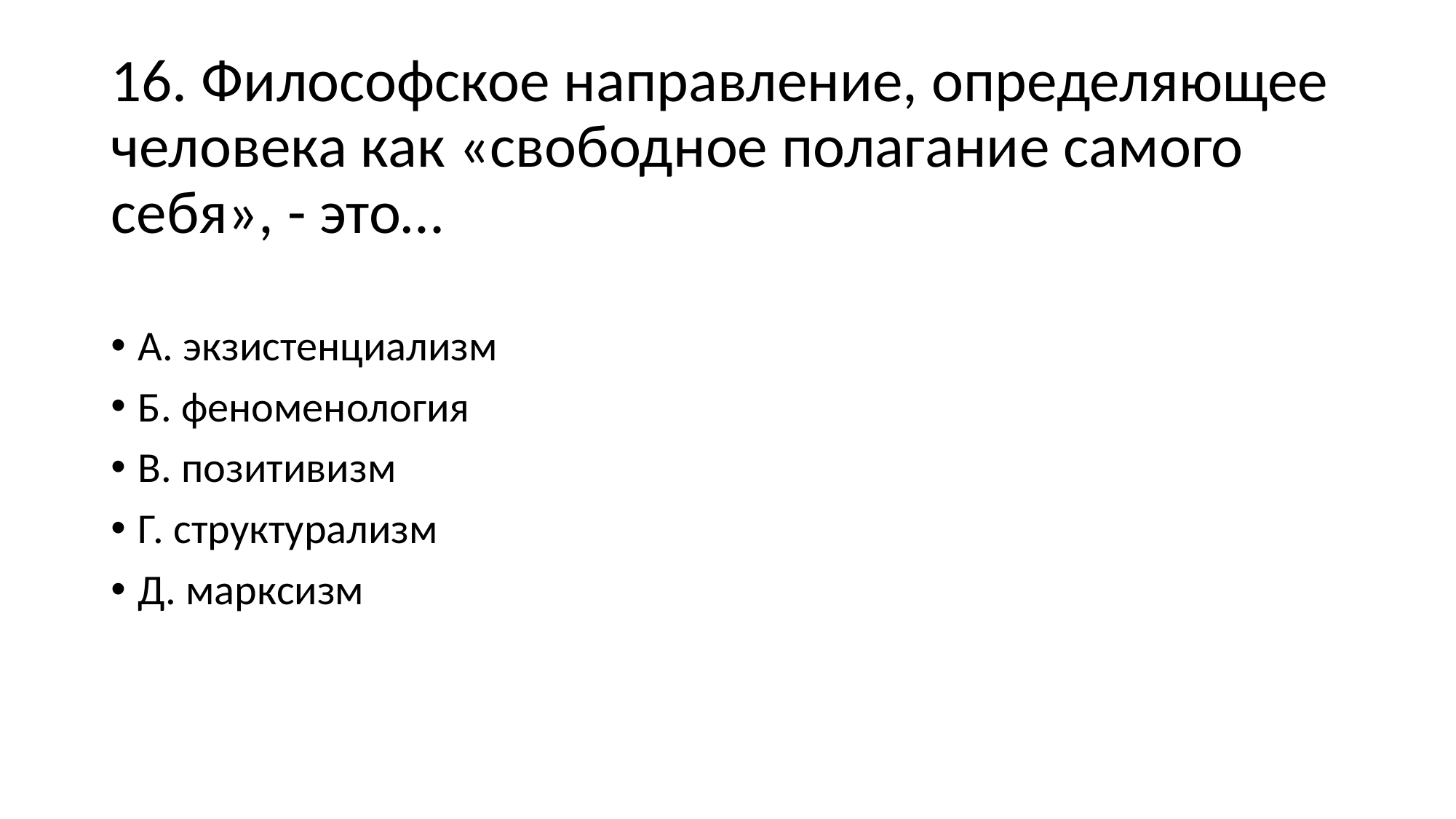

# 16. Философское направление, определяющее человека как «свободное полагание самого себя», - это…
А. экзистенциализм
Б. феноменология
В. позитивизм
Г. структурализм
Д. марксизм